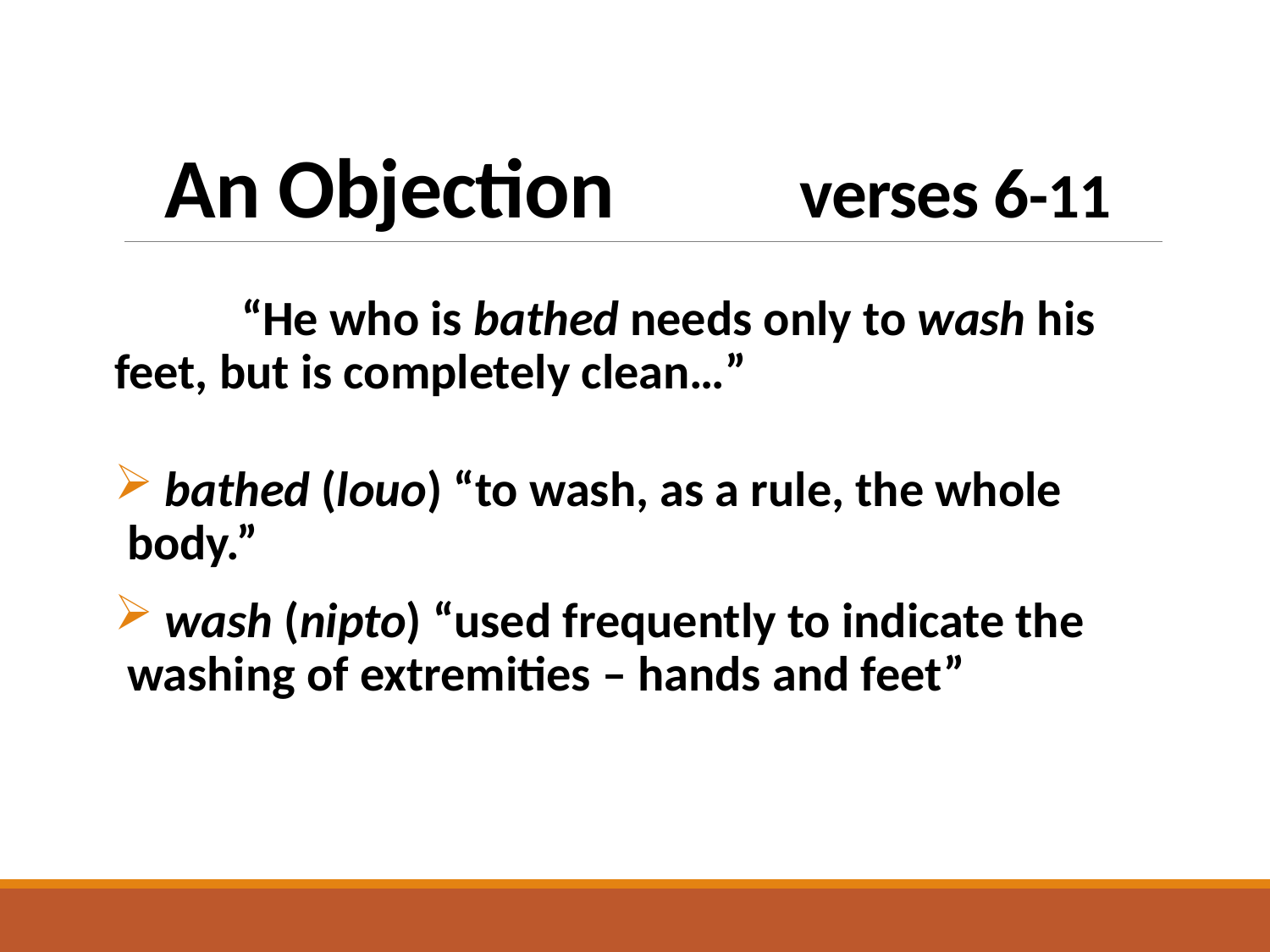

# An Objection		verses 6-11
	“He who is bathed needs only to wash his 	feet, but is completely clean…”

 bathed (louo) “to wash, as a rule, the whole 	body.”
 wash (nipto) “used frequently to indicate the 	washing of extremities – hands and feet”